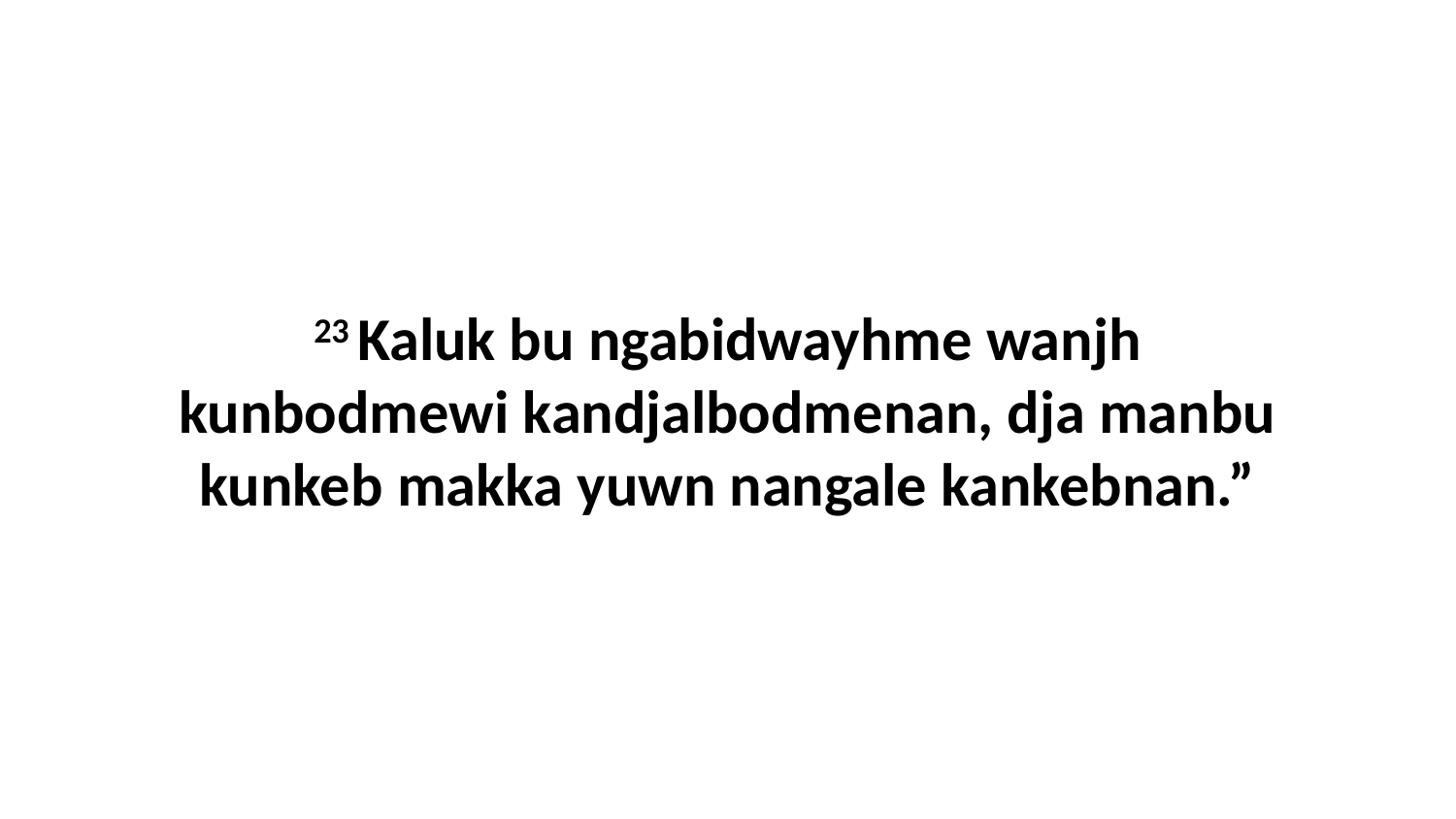

23 Kaluk bu ngabidwayhme wanjh kunbodmewi kandjalbodmenan, dja manbu kunkeb makka yuwn nangale kankebnan.”